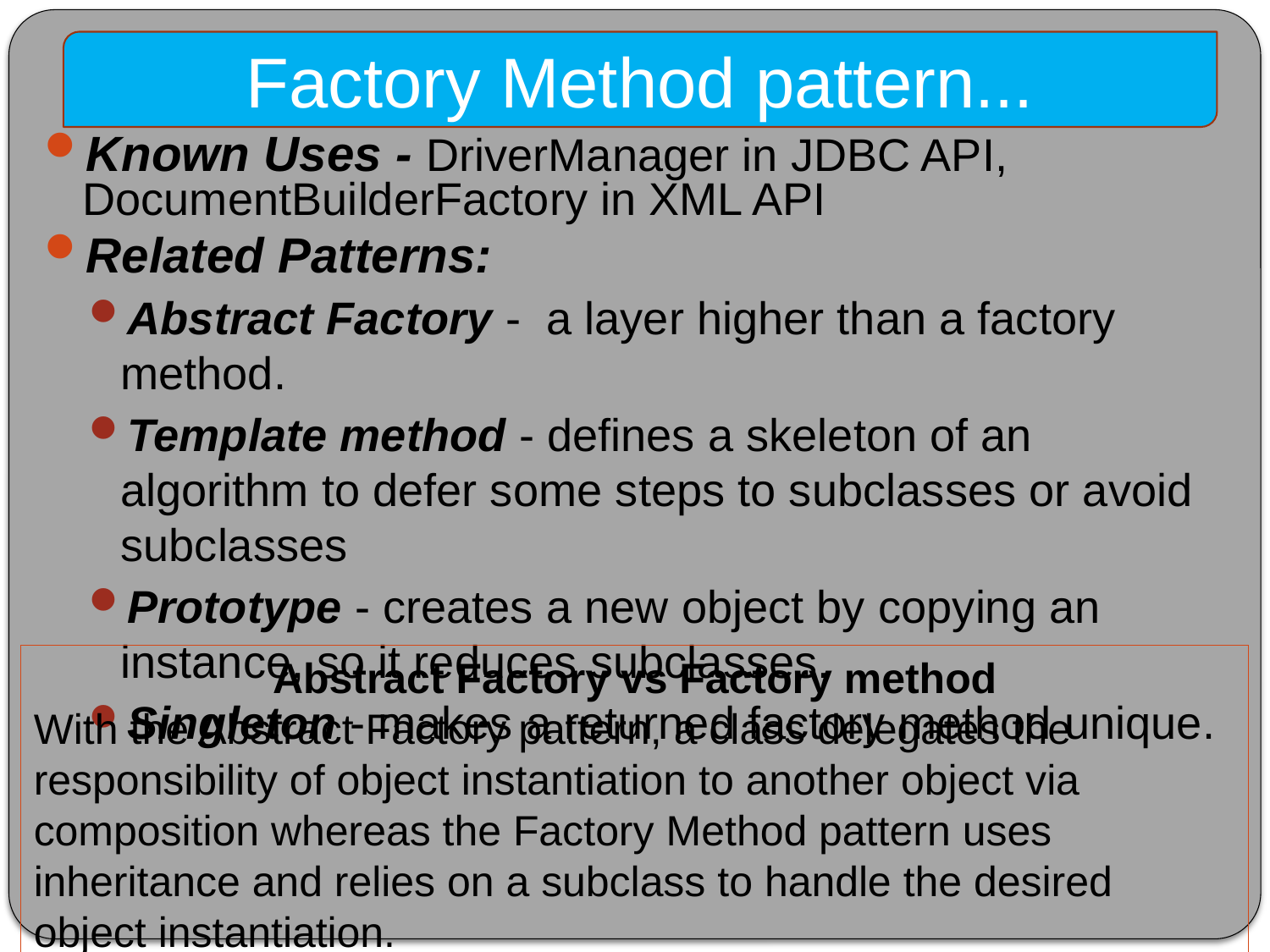

Factory Method pattern...
Known Uses - DriverManager in JDBC API, DocumentBuilderFactory in XML API
Related Patterns:
Abstract Factory -  a layer higher than a factory method.
Template method - defines a skeleton of an algorithm to defer some steps to subclasses or avoid subclasses
Prototype - creates a new object by copying an instance, so it reduces subclasses.
Singleton - makes a returned factory method unique.
Abstract Factory vs Factory method
With the Abstract Factory pattern, a class delegates the responsibility of object instantiation to another object via composition whereas the Factory Method pattern uses inheritance and relies on a subclass to handle the desired object instantiation.